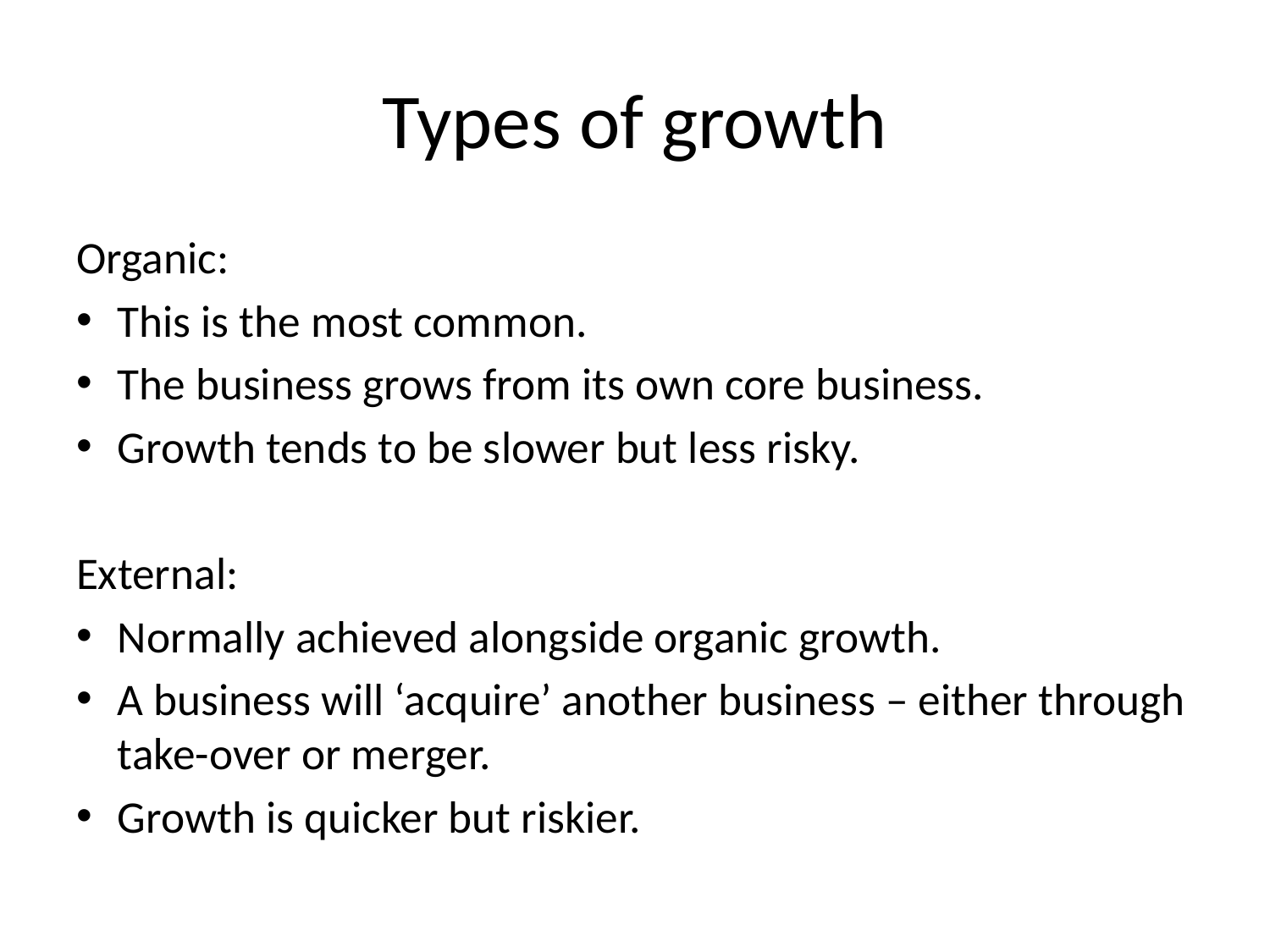

# Types of growth
Organic:
This is the most common.
The business grows from its own core business.
Growth tends to be slower but less risky.

External:
Normally achieved alongside organic growth.
A business will ‘acquire’ another business – either through take-over or merger.
Growth is quicker but riskier.